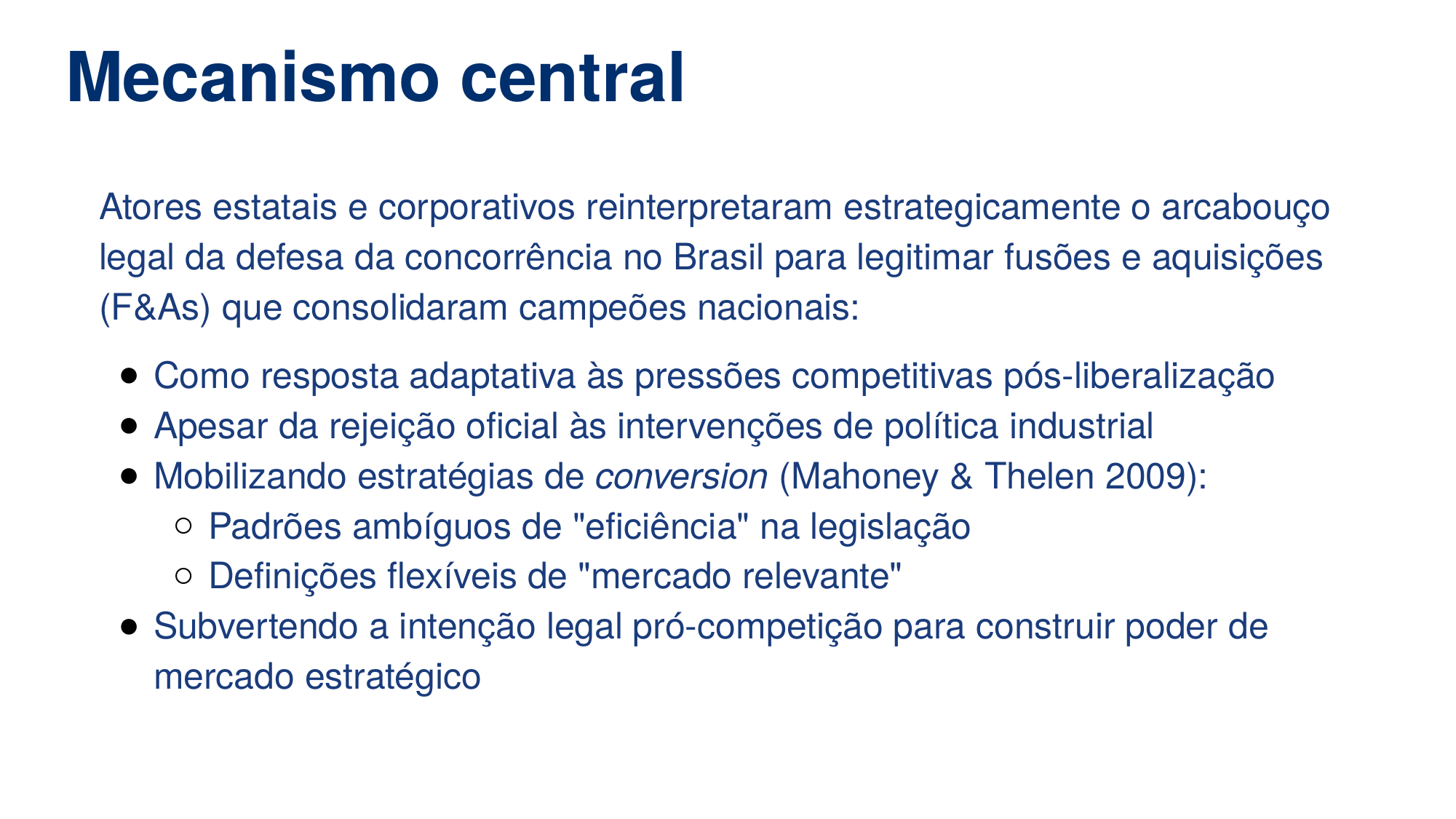

# Mecanismo central
Atores estatais e corporativos reinterpretaram estrategicamente o arcabouço legal da defesa da concorrência no Brasil para legitimar fusões e aquisições (F&As) que consolidaram campeões nacionais:
Como resposta adaptativa às pressões competitivas pós-liberalização
Apesar da rejeição oficial às intervenções de política industrial
Mobilizando estratégias de conversion (Mahoney & Thelen 2009):
Padrões ambíguos de "eficiência" na legislação
Definições flexíveis de "mercado relevante"
Subvertendo a intenção legal pró-competição para construir poder de mercado estratégico